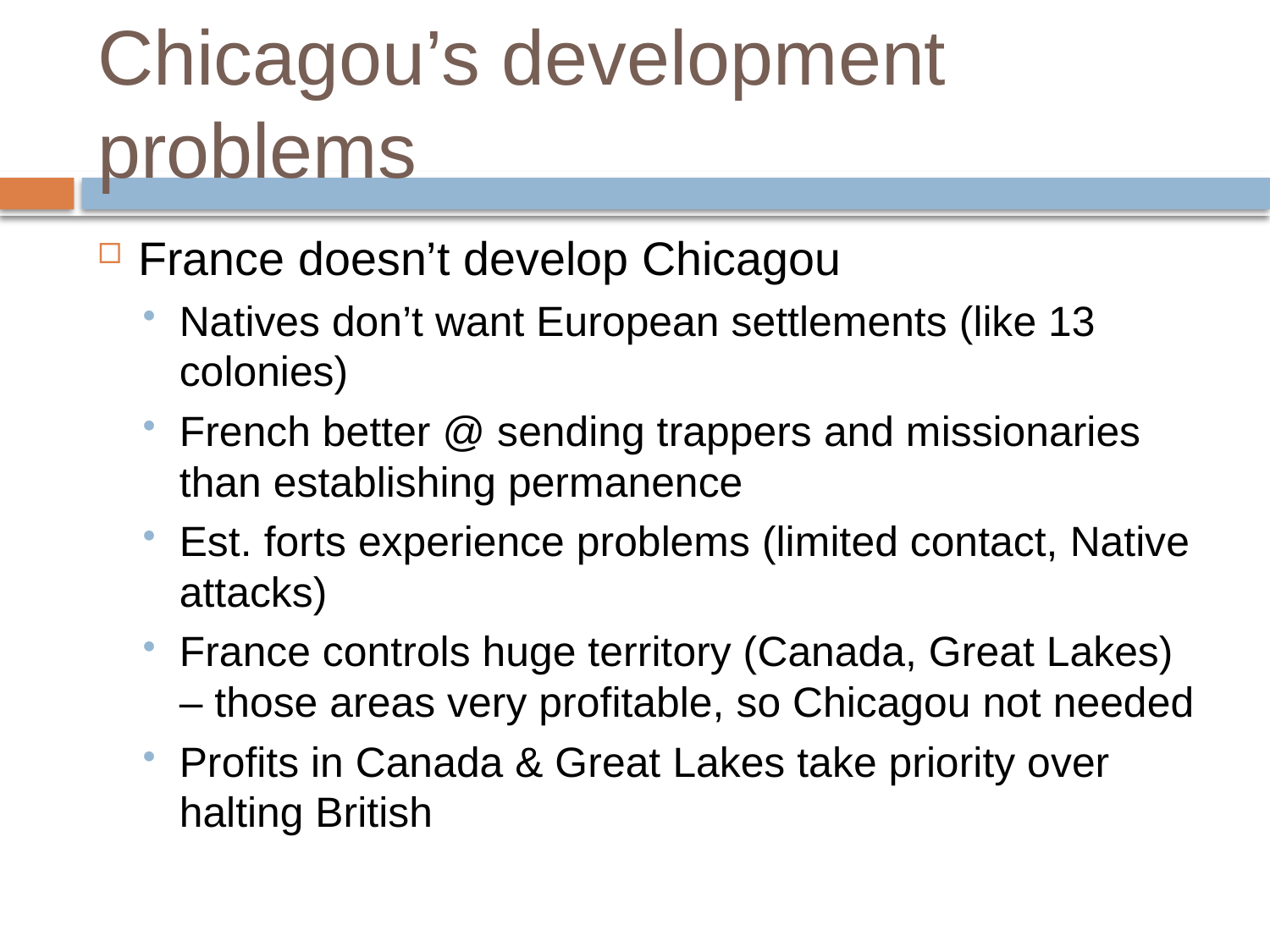

# Chicagou’s development problems
France doesn’t develop Chicagou
Natives don’t want European settlements (like 13 colonies)
French better @ sending trappers and missionaries than establishing permanence
Est. forts experience problems (limited contact, Native attacks)
France controls huge territory (Canada, Great Lakes) – those areas very profitable, so Chicagou not needed
Profits in Canada & Great Lakes take priority over halting British